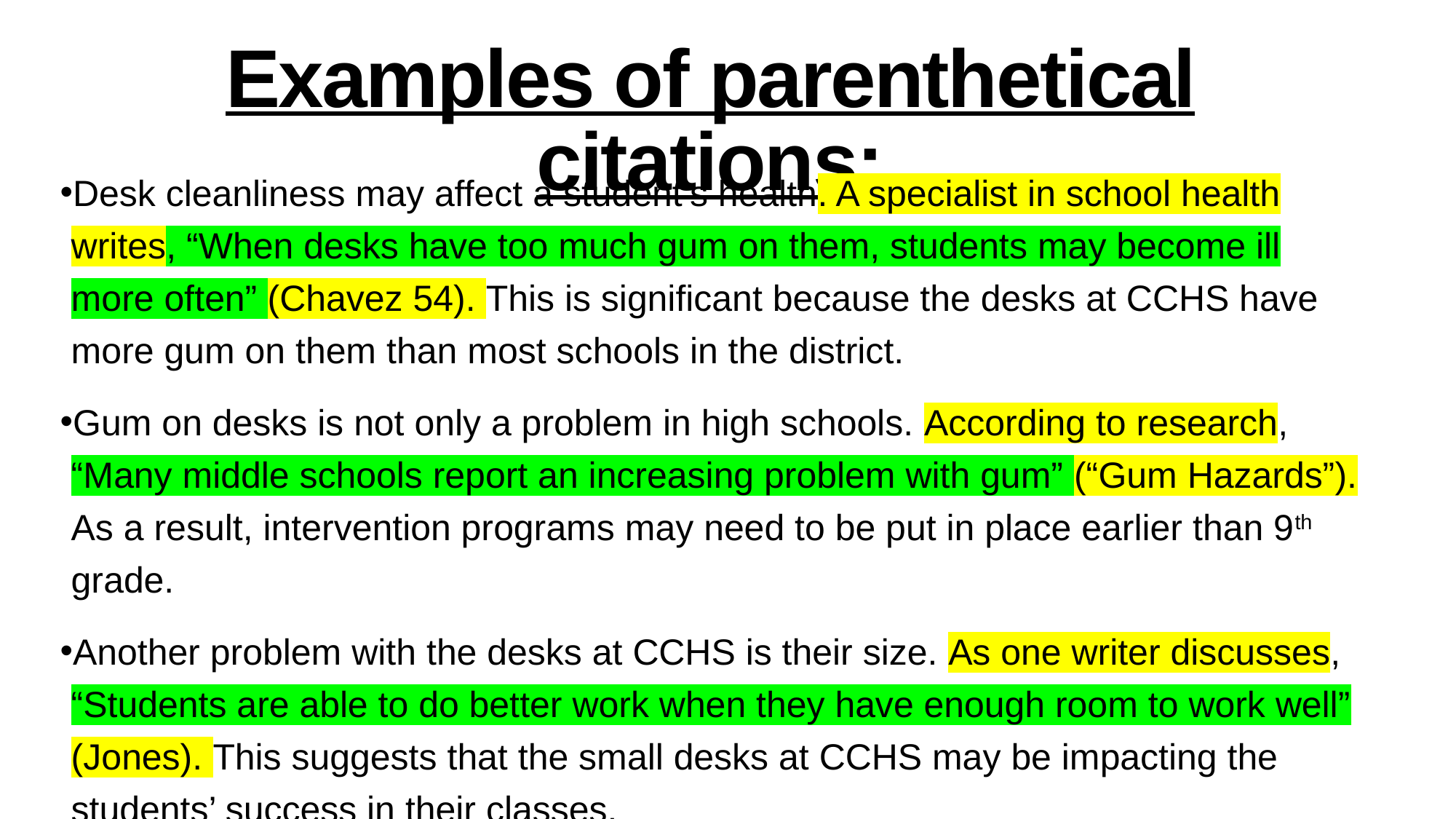

# Examples of parenthetical citations:
Desk cleanliness may affect a student’s health. A specialist in school health writes, “When desks have too much gum on them, students may become ill more often” (Chavez 54). This is significant because the desks at CCHS have more gum on them than most schools in the district.
Gum on desks is not only a problem in high schools. According to research, “Many middle schools report an increasing problem with gum” (“Gum Hazards”). As a result, intervention programs may need to be put in place earlier than 9th grade.
Another problem with the desks at CCHS is their size. As one writer discusses, “Students are able to do better work when they have enough room to work well” (Jones). This suggests that the small desks at CCHS may be impacting the students’ success in their classes.